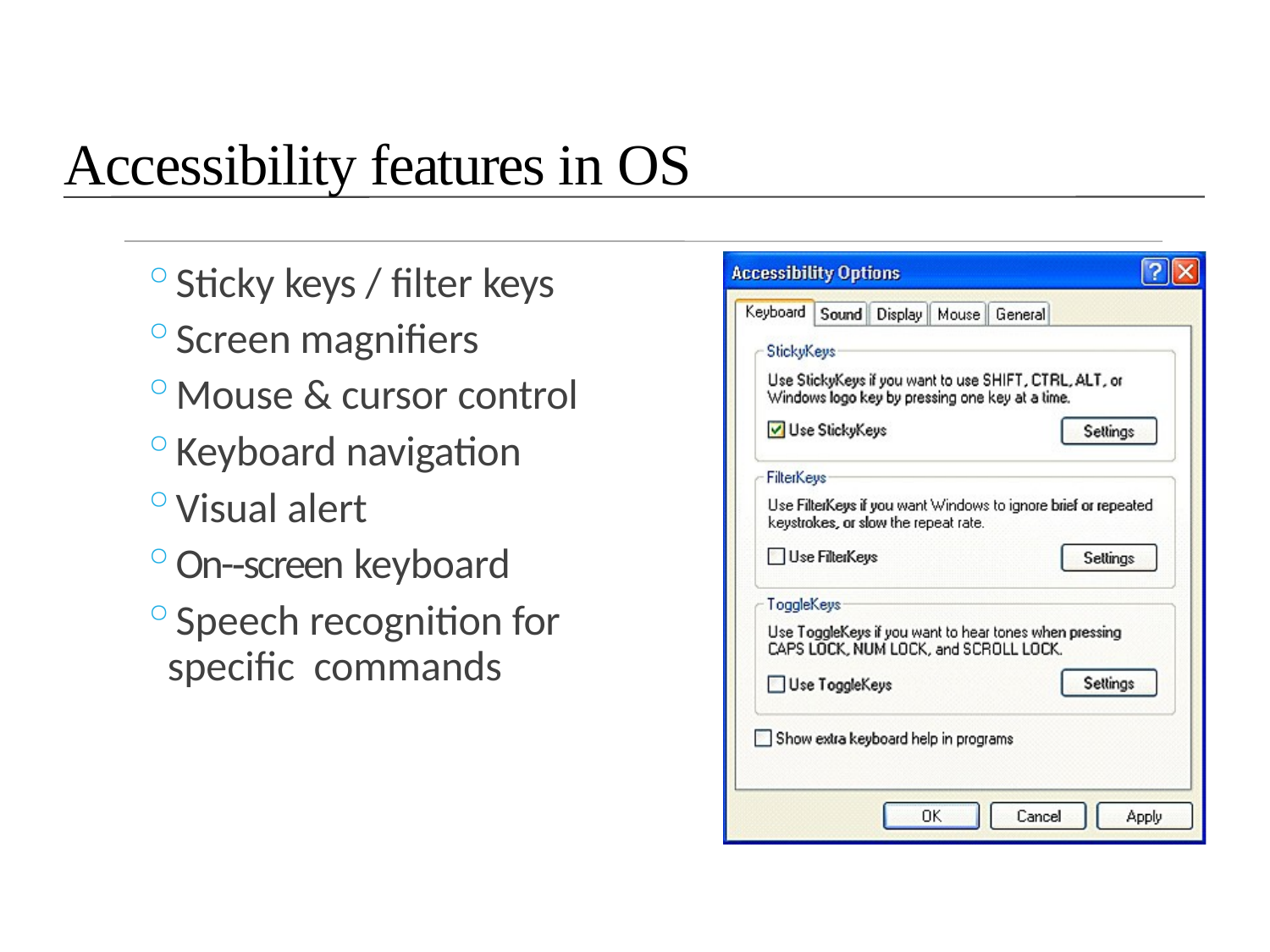

# Accessibility features in OS

Sticky keys / filter keys
Screen magnifiers
Mouse & cursor control
Keyboard navigation
Visual alert
On-­‐screen keyboard
Speech recognition for specific  commands